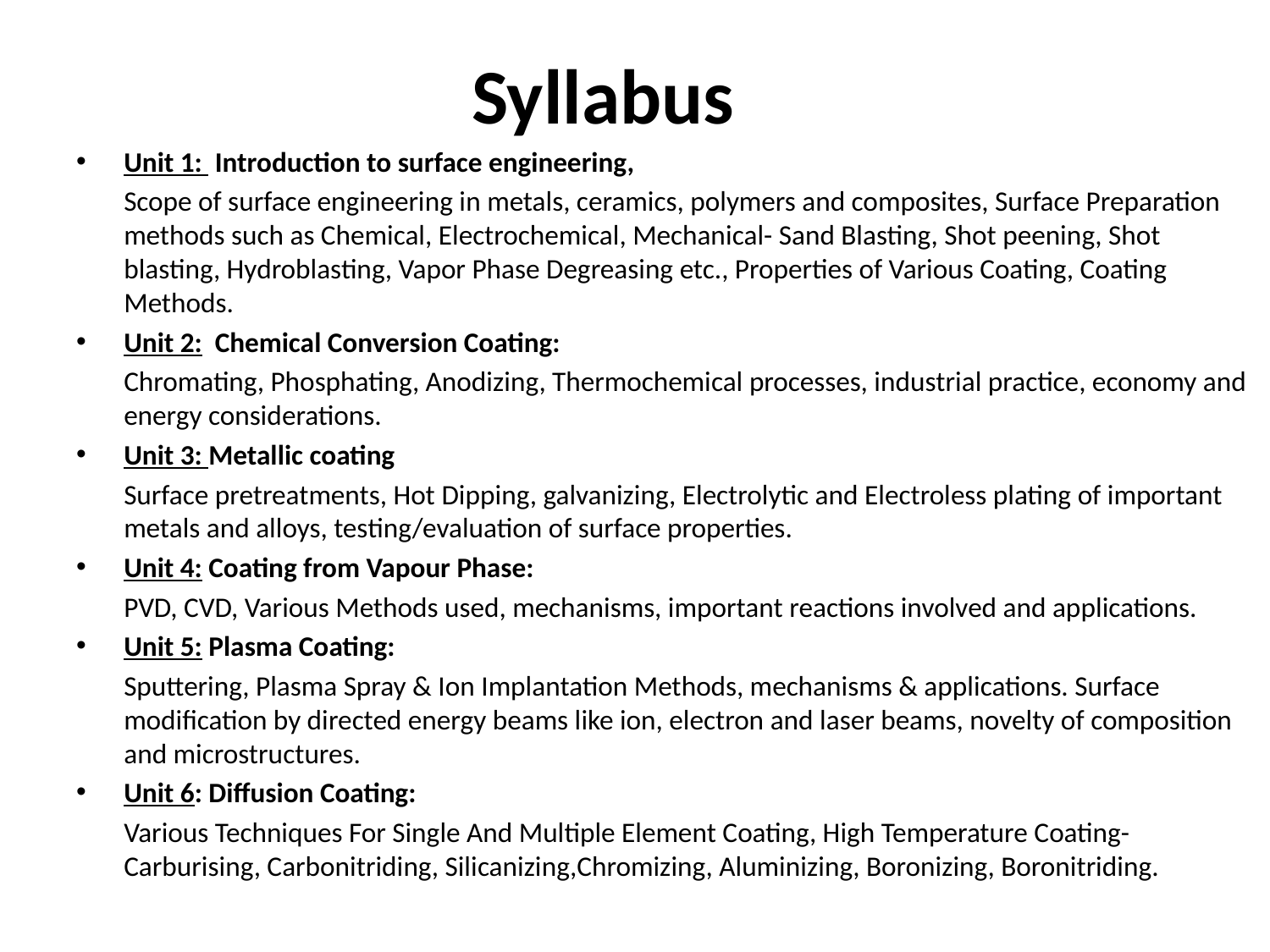

# Syllabus
Unit 1:  Introduction to surface engineering,
	Scope of surface engineering in metals, ceramics, polymers and composites, Surface Preparation methods such as Chemical, Electrochemical, Mechanical- Sand Blasting, Shot peening, Shot blasting, Hydroblasting, Vapor Phase Degreasing etc., Properties of Various Coating, Coating Methods.
Unit 2:  Chemical Conversion Coating:
	Chromating, Phosphating, Anodizing, Thermochemical processes, industrial practice, economy and energy considerations.
Unit 3: Metallic coating
	Surface pretreatments, Hot Dipping, galvanizing, Electrolytic and Electroless plating of important metals and alloys, testing/evaluation of surface properties.
Unit 4: Coating from Vapour Phase:
	PVD, CVD, Various Methods used, mechanisms, important reactions involved and applications.
Unit 5: Plasma Coating:
	Sputtering, Plasma Spray & Ion Implantation Methods, mechanisms & applications. Surface modification by directed energy beams like ion, electron and laser beams, novelty of composition and microstructures.
Unit 6: Diffusion Coating:
	Various Techniques For Single And Multiple Element Coating, High Temperature Coating- Carburising, Carbonitriding, Silicanizing,Chromizing, Aluminizing, Boronizing, Boronitriding.